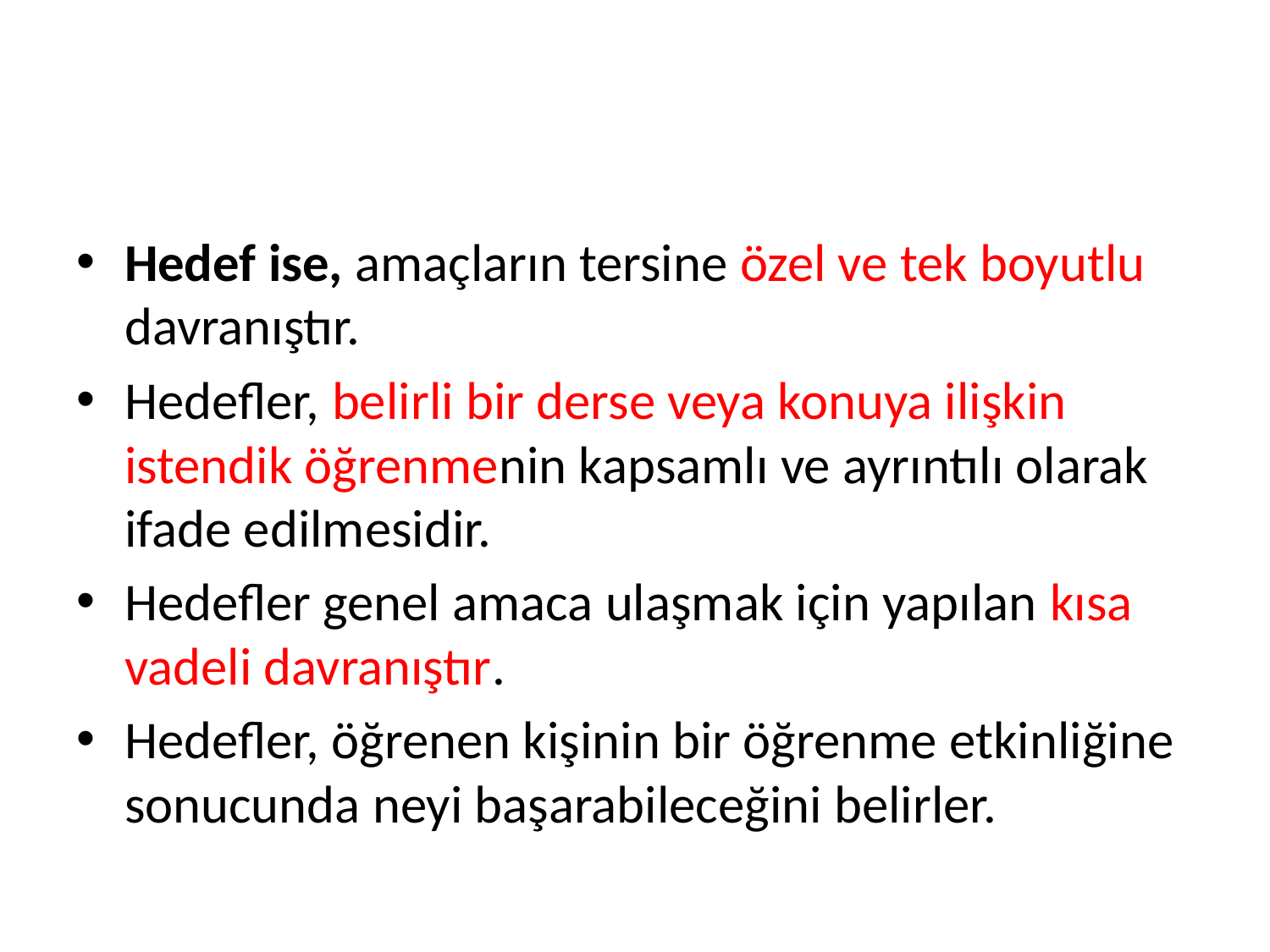

#
Hedef ise, amaçların tersine özel ve tek boyutlu davranıştır.
Hedefler, belirli bir derse veya konuya ilişkin istendik öğrenmenin kapsamlı ve ayrıntılı olarak ifade edilmesidir.
Hedefler genel amaca ulaşmak için yapılan kısa vadeli davranıştır.
Hedefler, öğrenen kişinin bir öğrenme etkinliğine sonucunda neyi başarabileceğini belirler.